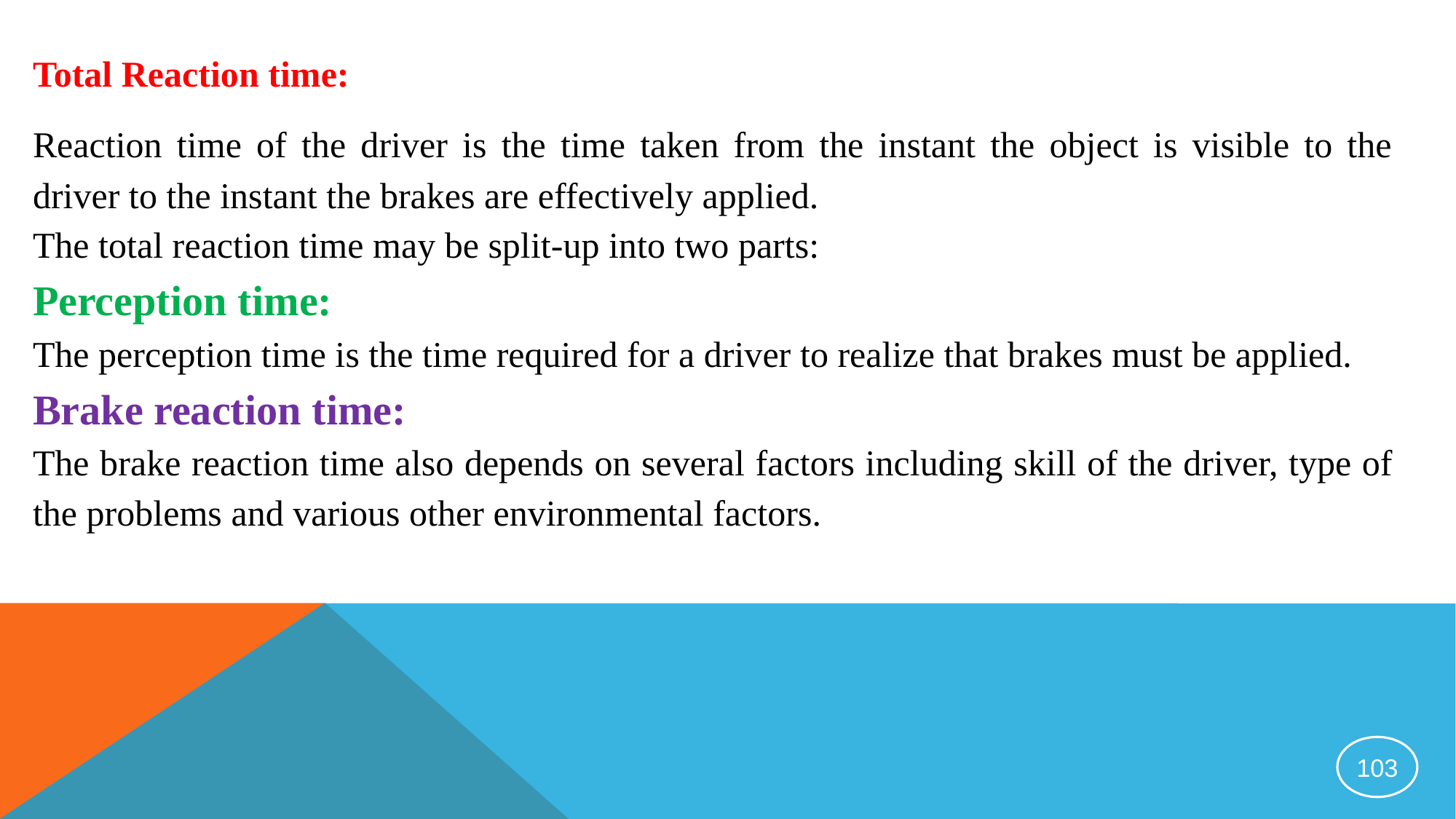

Total Reaction time:

Reaction time of the driver is the time taken from the instant the object is visible to the driver to the instant the brakes are effectively applied.
The total reaction time may be split-up into two parts:
Perception time:
The perception time is the time required for a driver to realize that brakes must be applied.
Brake reaction time:
The brake reaction time also depends on several factors including skill of the driver, type of the problems and various other environmental factors.
103